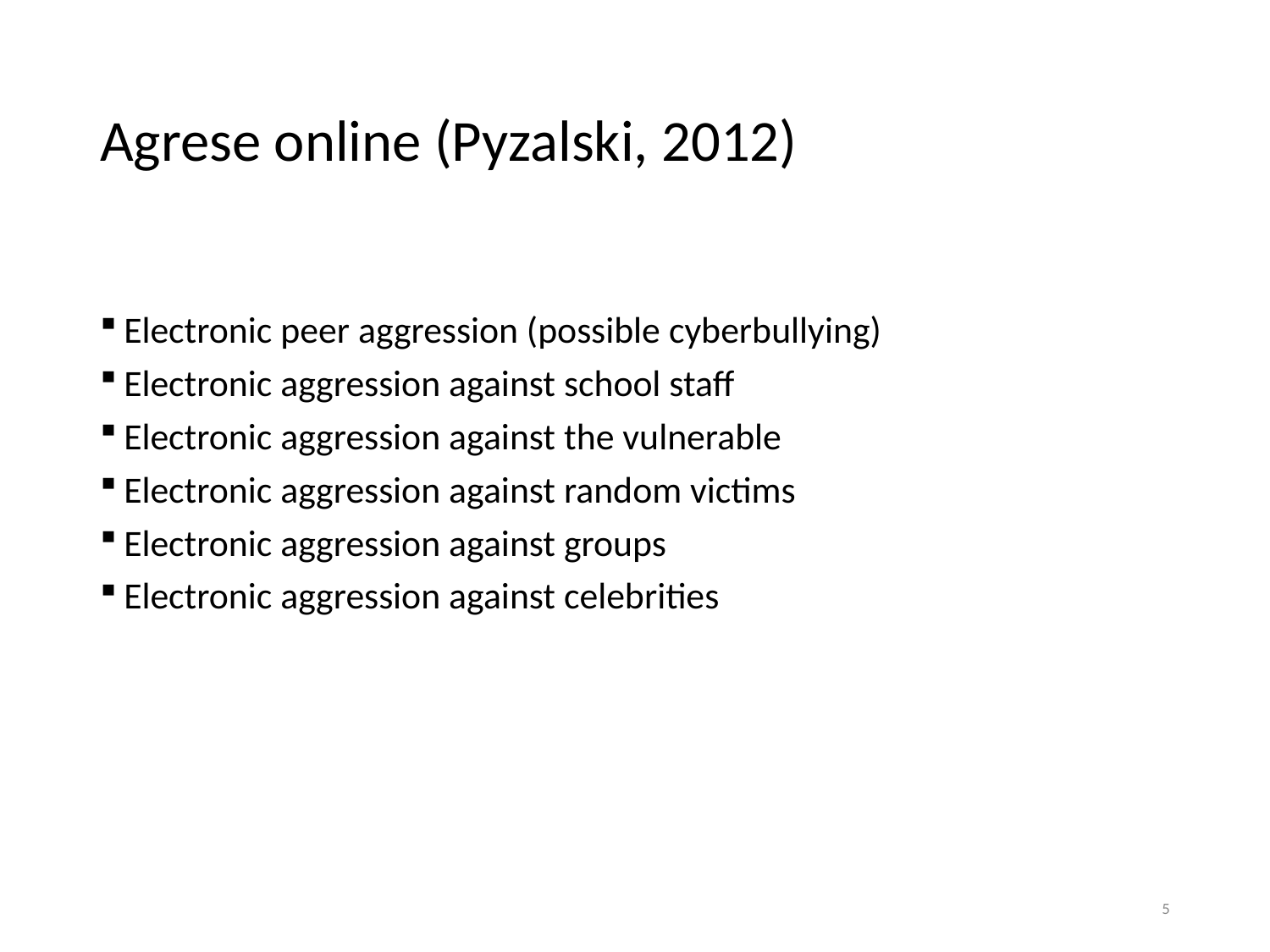

# Agrese online (Pyzalski, 2012)

Electronic peer aggression (possible cyberbullying)
Electronic aggression against school staff
Electronic aggression against the vulnerable
Electronic aggression against random victims
Electronic aggression against groups
Electronic aggression against celebrities

5